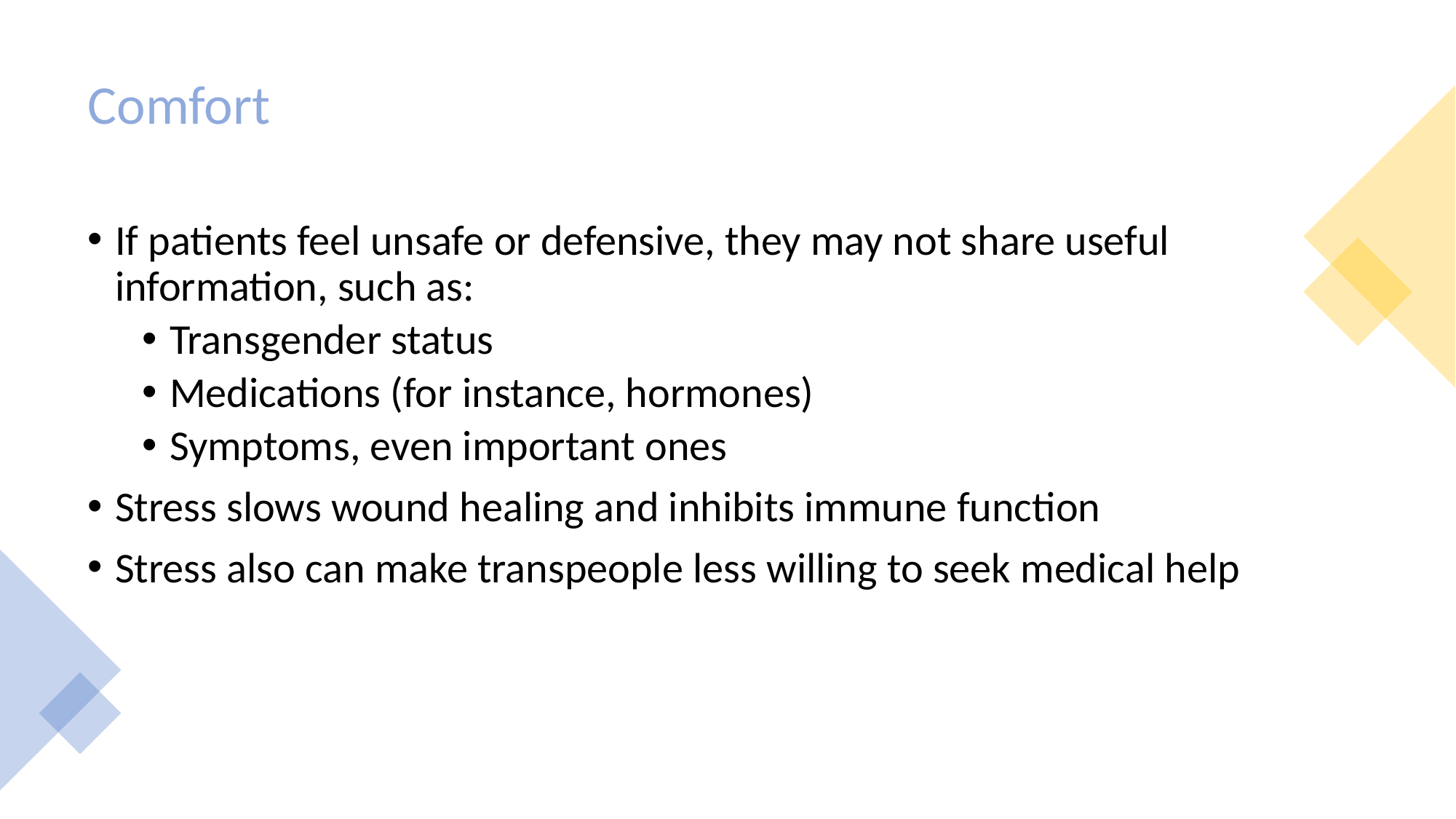

# Comfort

If patients feel unsafe or defensive, they may not share useful information, such as:
Transgender status
Medications (for instance, hormones)
Symptoms, even important ones
Stress slows wound healing and inhibits immune function
Stress also can make transpeople less willing to seek medical help